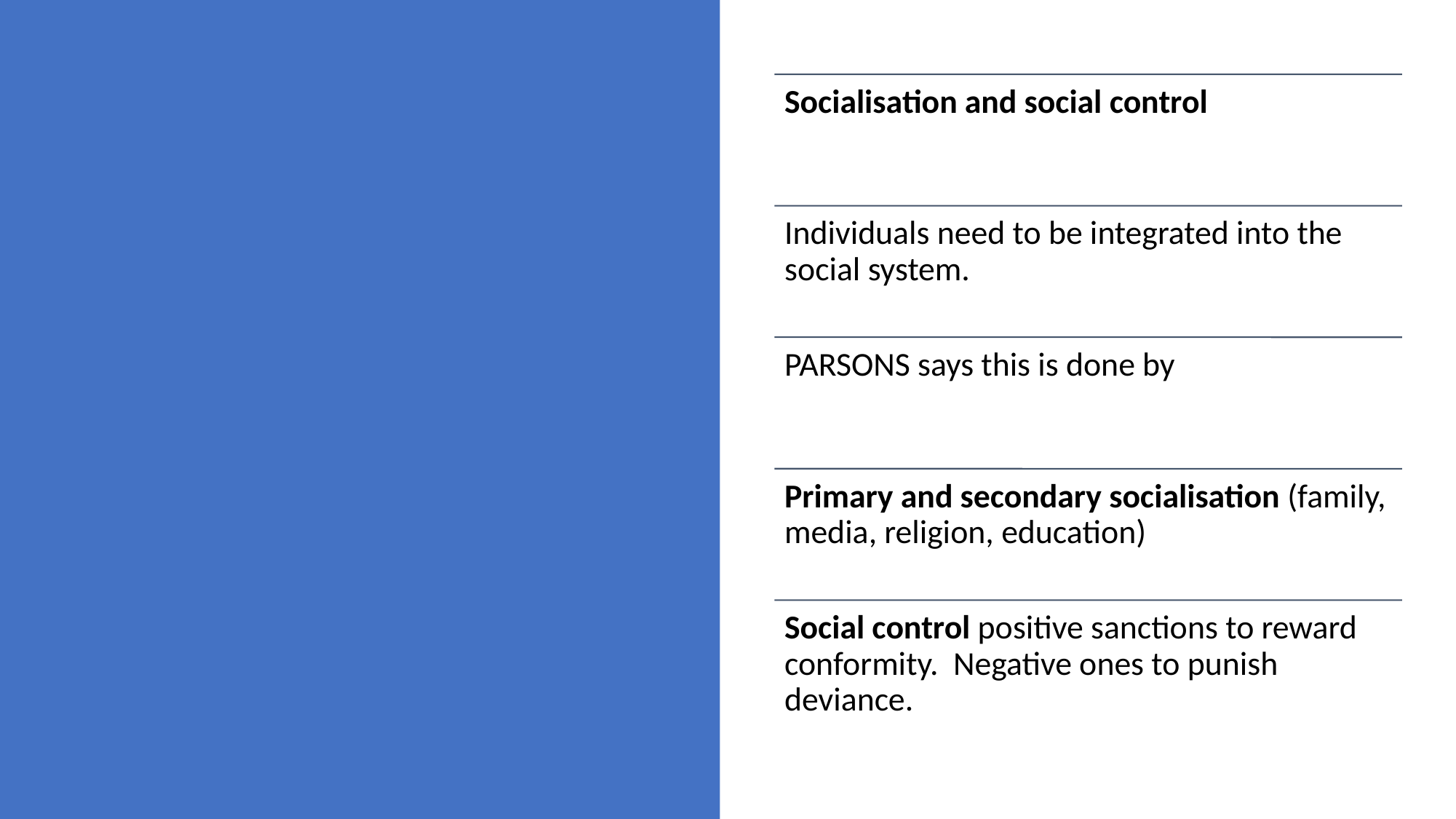

#
Socialisation and social control
Individuals need to be integrated into the social system.
PARSONS says this is done by
Primary and secondary socialisation (family, media, religion, education)
Social control positive sanctions to reward conformity.  Negative ones to punish deviance.